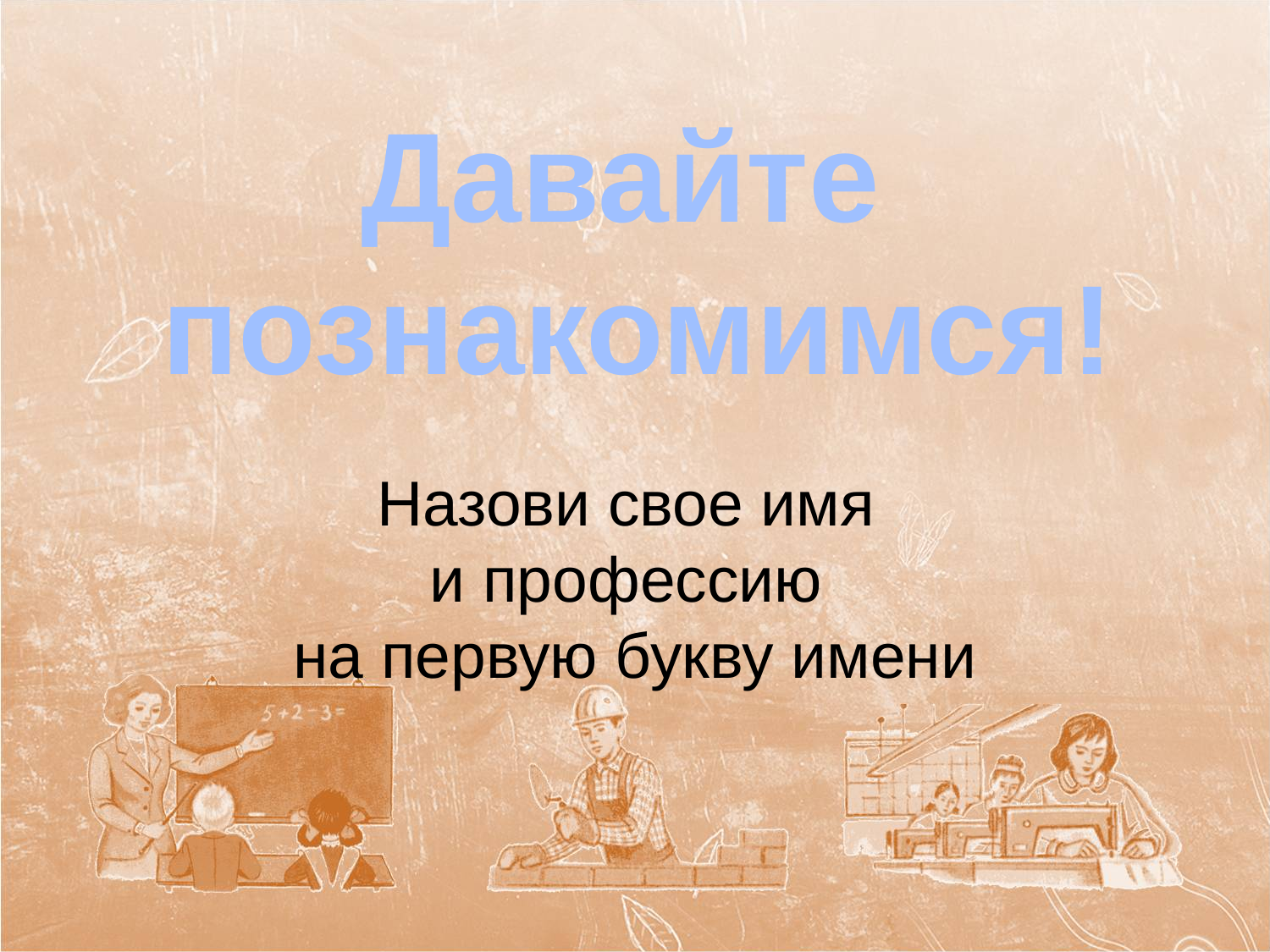

Давайте
познакомимся!
Назови свое имя
и профессию
на первую букву имени